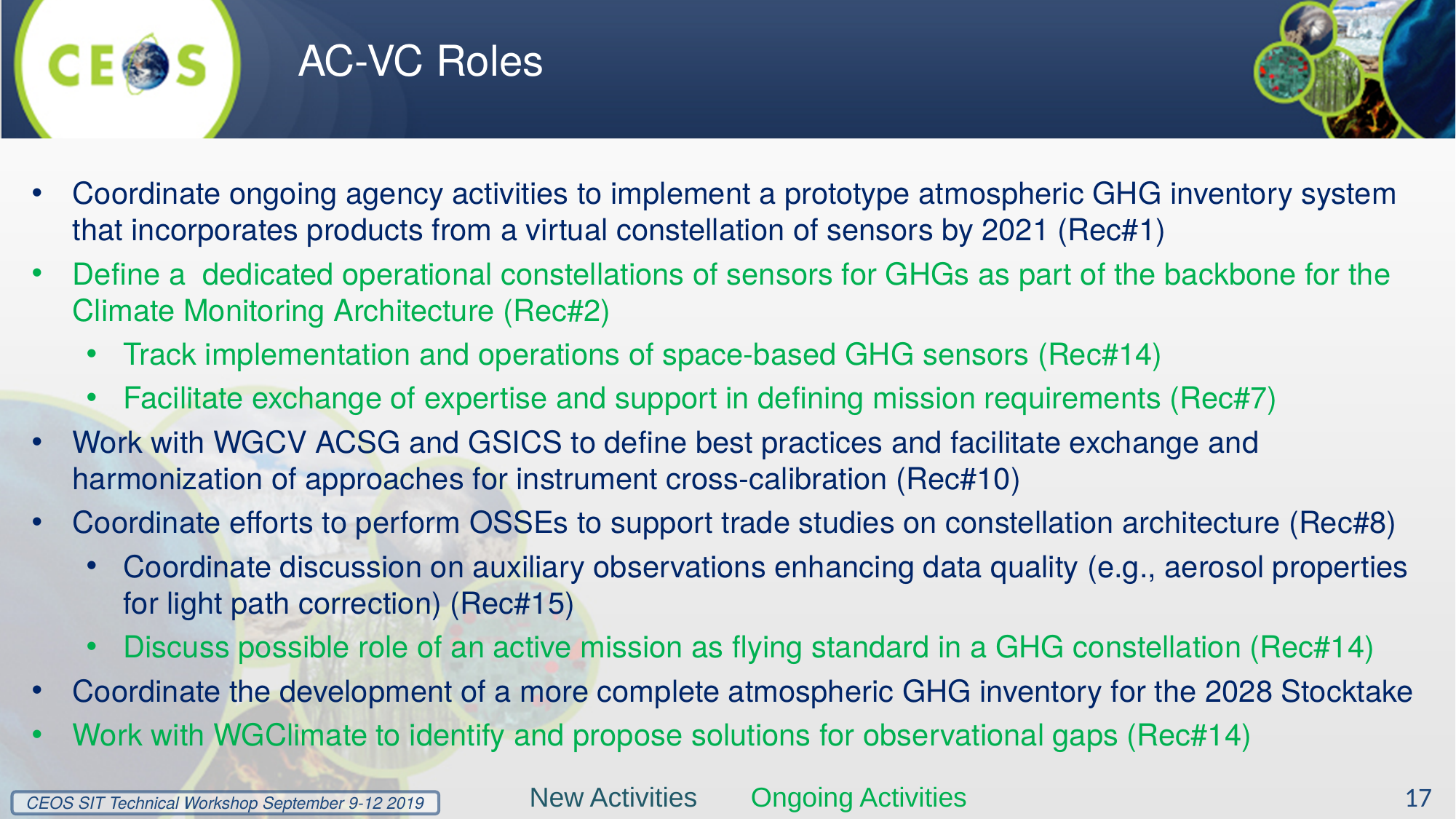

# AC-VC Roles
Coordinate ongoing agency activities to implement a prototype atmospheric GHG inventory system that incorporates products from a virtual constellation of sensors by 2021 (Rec#1)
Define a  dedicated operational constellations of sensors for GHGs as part of the backbone for the Climate Monitoring Architecture (Rec#2)
Track implementation and operations of space-based GHG sensors (Rec#14)
Facilitate exchange of expertise and support in defining mission requirements (Rec#7)
Work with WGCV ACSG and GSICS to define best practices and facilitate exchange and harmonization of approaches for instrument cross-calibration (Rec#10)
Coordinate efforts to perform OSSEs to support trade studies on constellation architecture (Rec#8)
Coordinate discussion on auxiliary observations enhancing data quality (e.g., aerosol properties for light path correction) (Rec#15)
Discuss possible role of an active mission as flying standard in a GHG constellation (Rec#14)
Coordinate the development of a more complete atmospheric GHG inventory for the 2028 Stocktake
Work with WGClimate to identify and propose solutions for observational gaps (Rec#14)

New Activities       Ongoing Activities
17